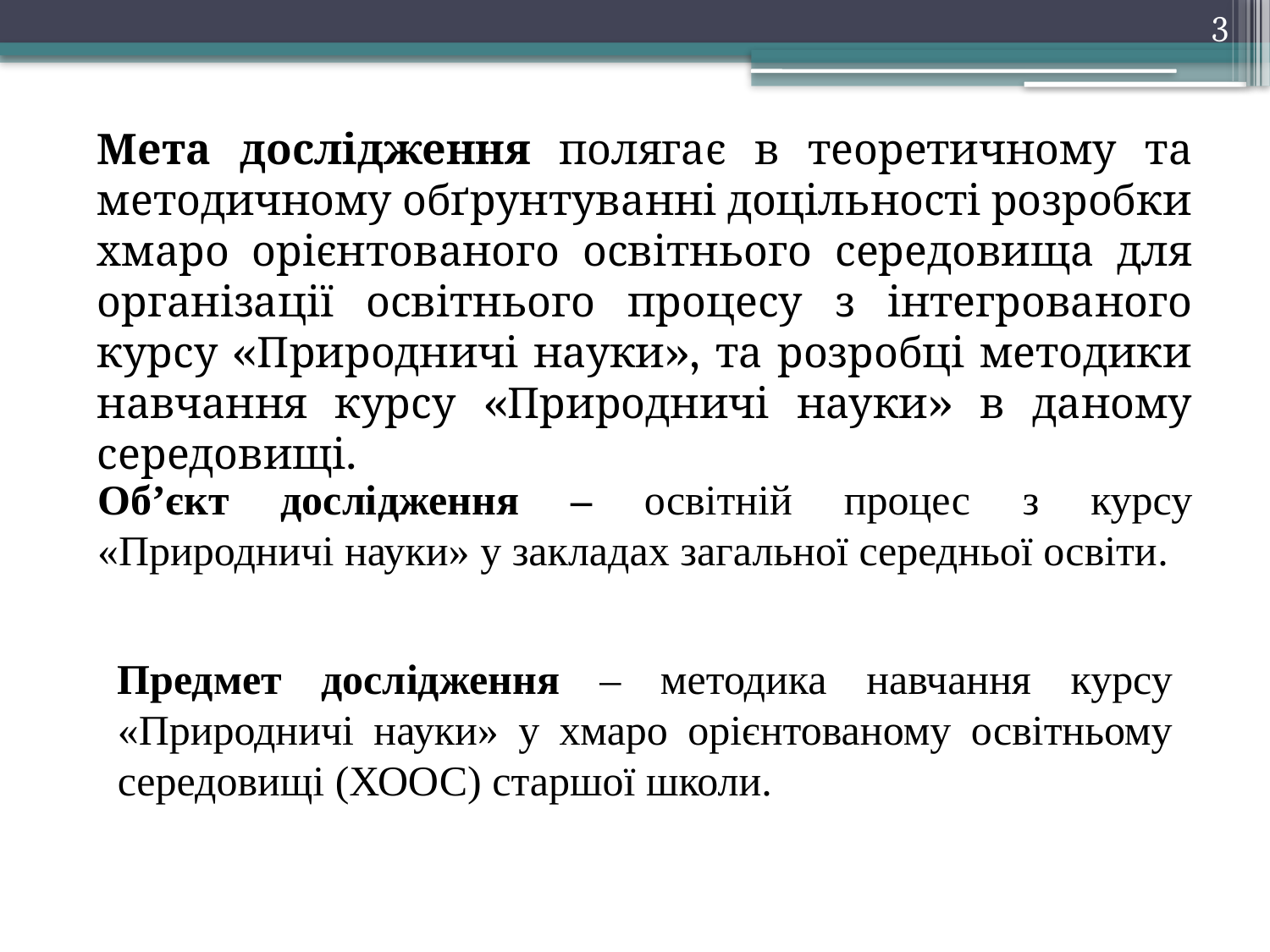

3
Мета дослідження полягає в теоретичному та методичному обґрунтуванні доцільності розробки хмаро орієнтованого освітнього середовища для організації освітнього процесу з інтегрованого курсу «Природничі науки», та розробці методики навчання курсу «Природничі науки» в даному середовищі.
Об’єкт дослідження – освітній процес з курсу «Природничі науки» у закладах загальної середньої освіти.
Предмет дослідження – методика навчання курсу «Природничі науки» у хмаро орієнтованому освітньому середовищі (ХООС) старшої школи.